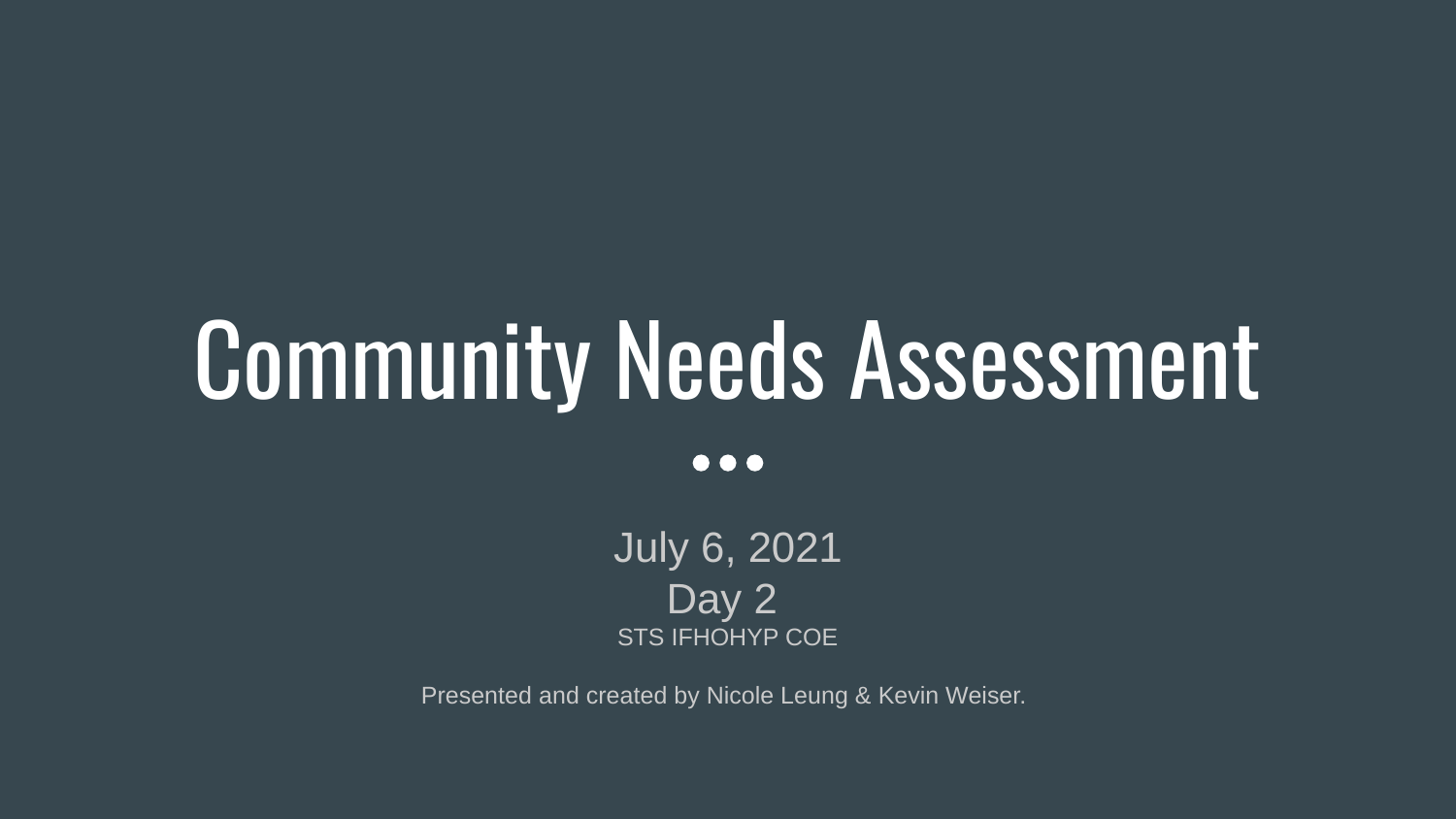

# Community Needs Assessment
July 6, 2021
Day 2
STS IFHOHYP COE

Presented and created by Nicole Leung & Kevin Weiser.